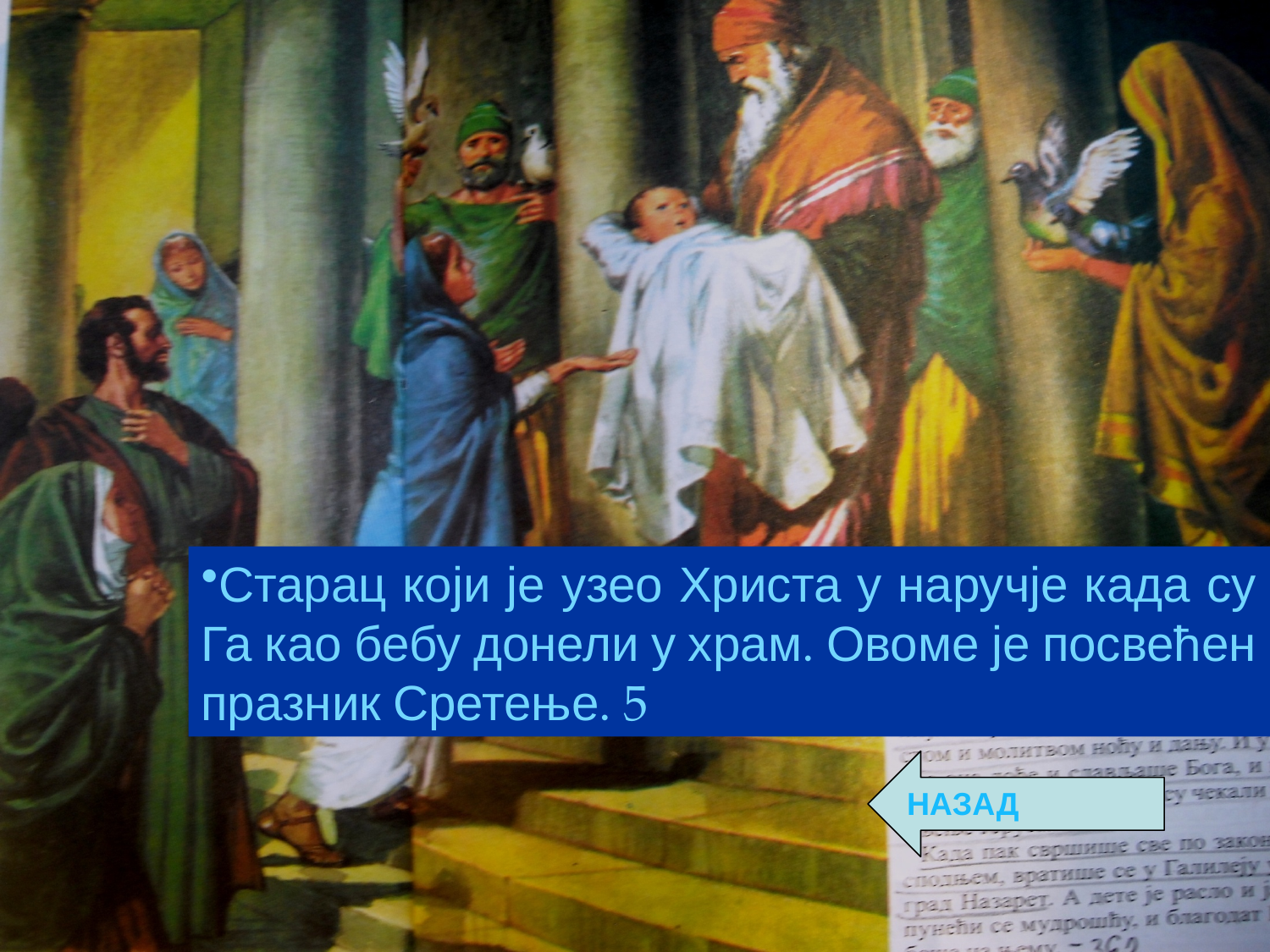

Старац који је узео Христа у наручје када су Га као бебу донели у храм. Овоме је посвећен празник Сретење. 5
НАЗАД